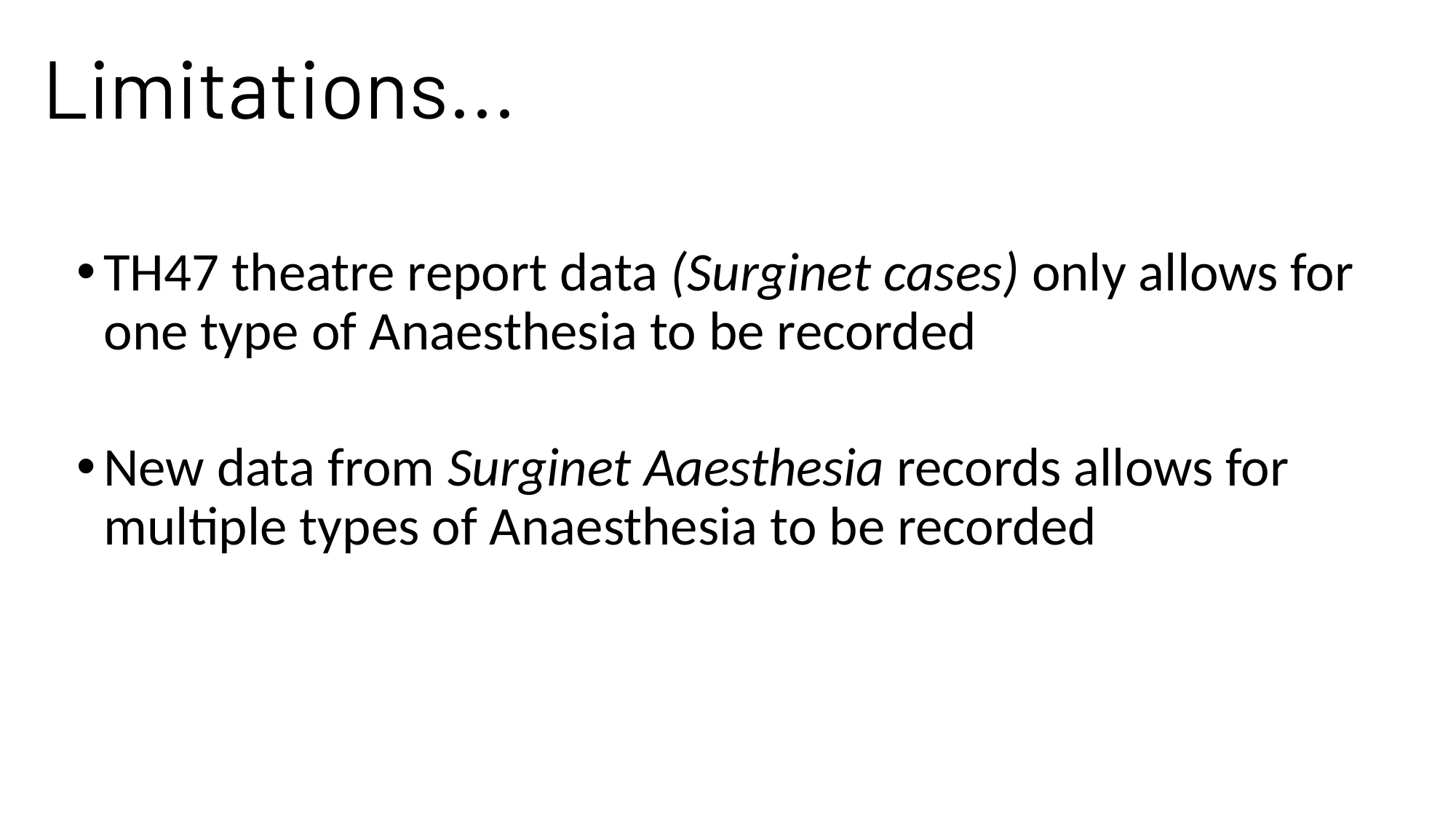

# Limitations...

TH47 theatre report data (Surginet cases) only allows for one type of Anaesthesia to be recorded

New data from Surginet Aaesthesia records allows for multiple types of Anaesthesia to be recorded